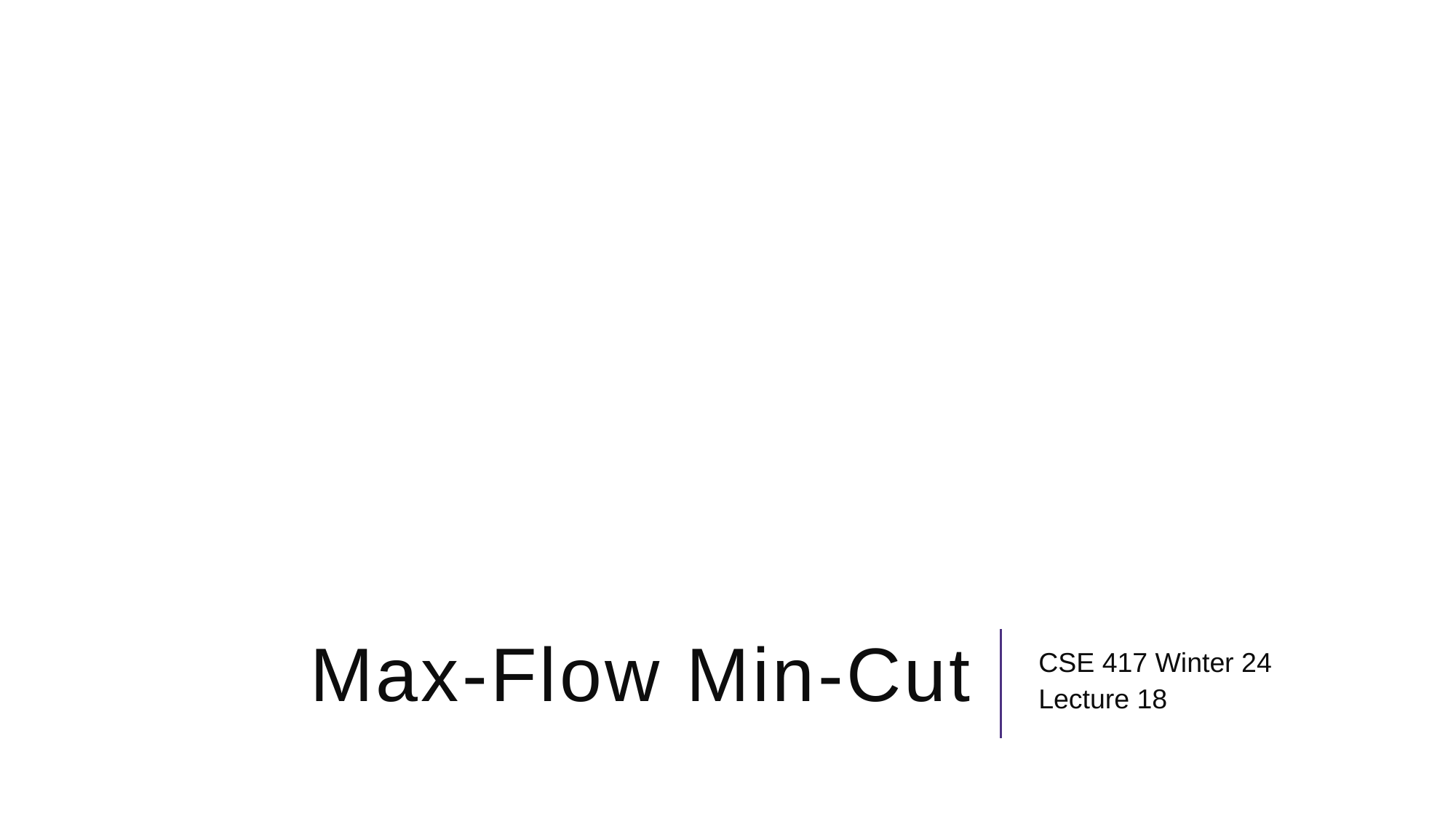

# Max-Flow Min-Cut
CSE 417 Winter 24
Lecture 18